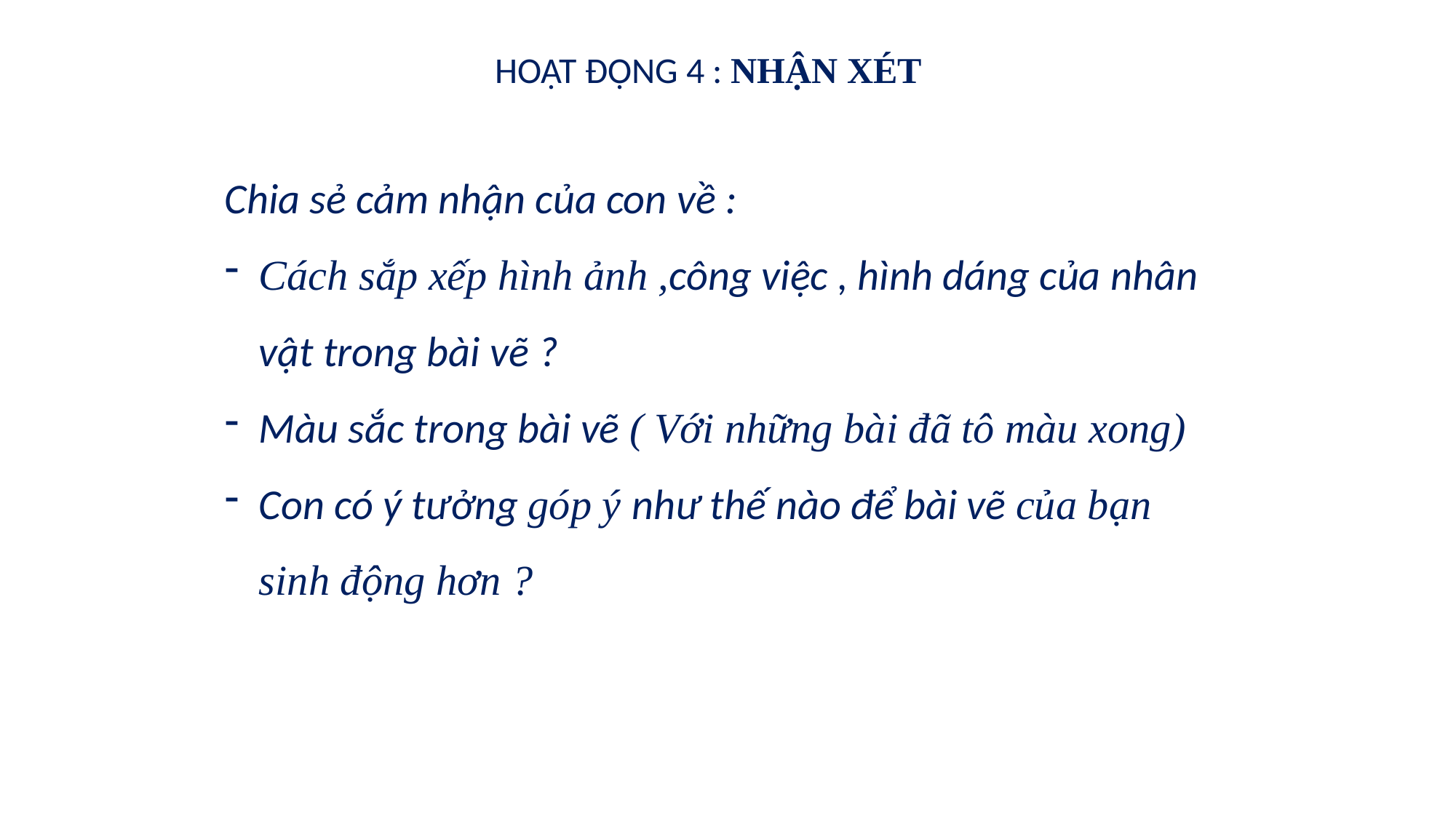

HOẠT ĐỘNG 4 : NHẬN XÉT
Chia sẻ cảm nhận của con về :
Cách sắp xếp hình ảnh ,công việc , hình dáng của nhân vật trong bài vẽ ?
Màu sắc trong bài vẽ ( Với những bài đã tô màu xong)
Con có ý tưởng góp ý như thế nào để bài vẽ của bạn sinh động hơn ?